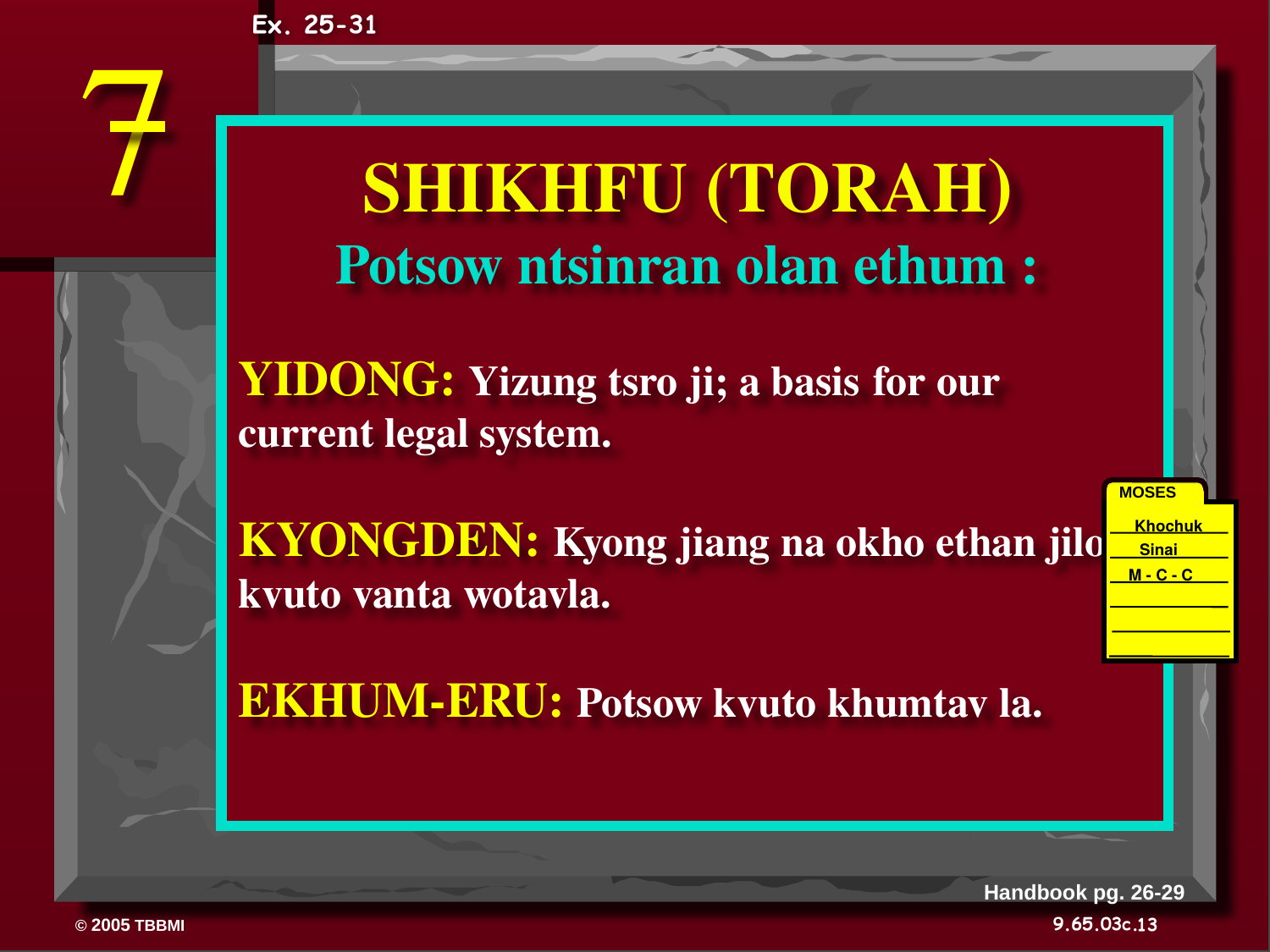

7

Ex. 25-31

SHIKHFU (TORAH)
Potsow ntsinran olan ethum :

YIDONG: Yizung tsro ji; a basis 	for our current legal system.

KYONGDEN: Kyong jiang na okho ethan jilo kvuto vanta wotavla.

EKHUM-ERU: Potsow kvuto khumtav la.
MOSES

Khochuk

Sinai

M - C - C

40

Handbook pg. 26-29
13